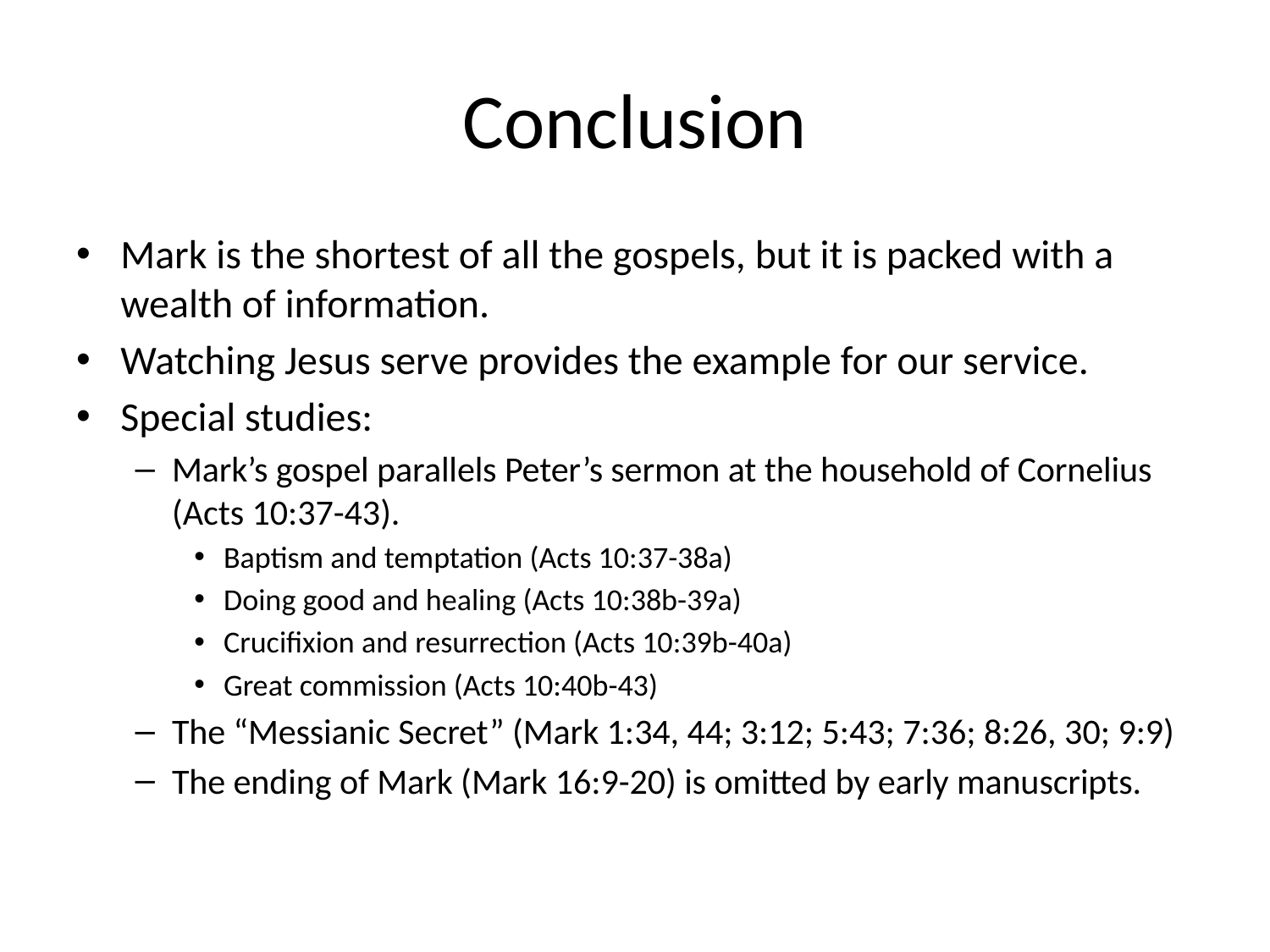

# Conclusion
Mark is the shortest of all the gospels, but it is packed with a wealth of information.
Watching Jesus serve provides the example for our service.
Special studies:
Mark’s gospel parallels Peter’s sermon at the household of Cornelius (Acts 10:37-43).
Baptism and temptation (Acts 10:37-38a)
Doing good and healing (Acts 10:38b-39a)
Crucifixion and resurrection (Acts 10:39b-40a)
Great commission (Acts 10:40b-43)
The “Messianic Secret” (Mark 1:34, 44; 3:12; 5:43; 7:36; 8:26, 30; 9:9)
The ending of Mark (Mark 16:9-20) is omitted by early manuscripts.